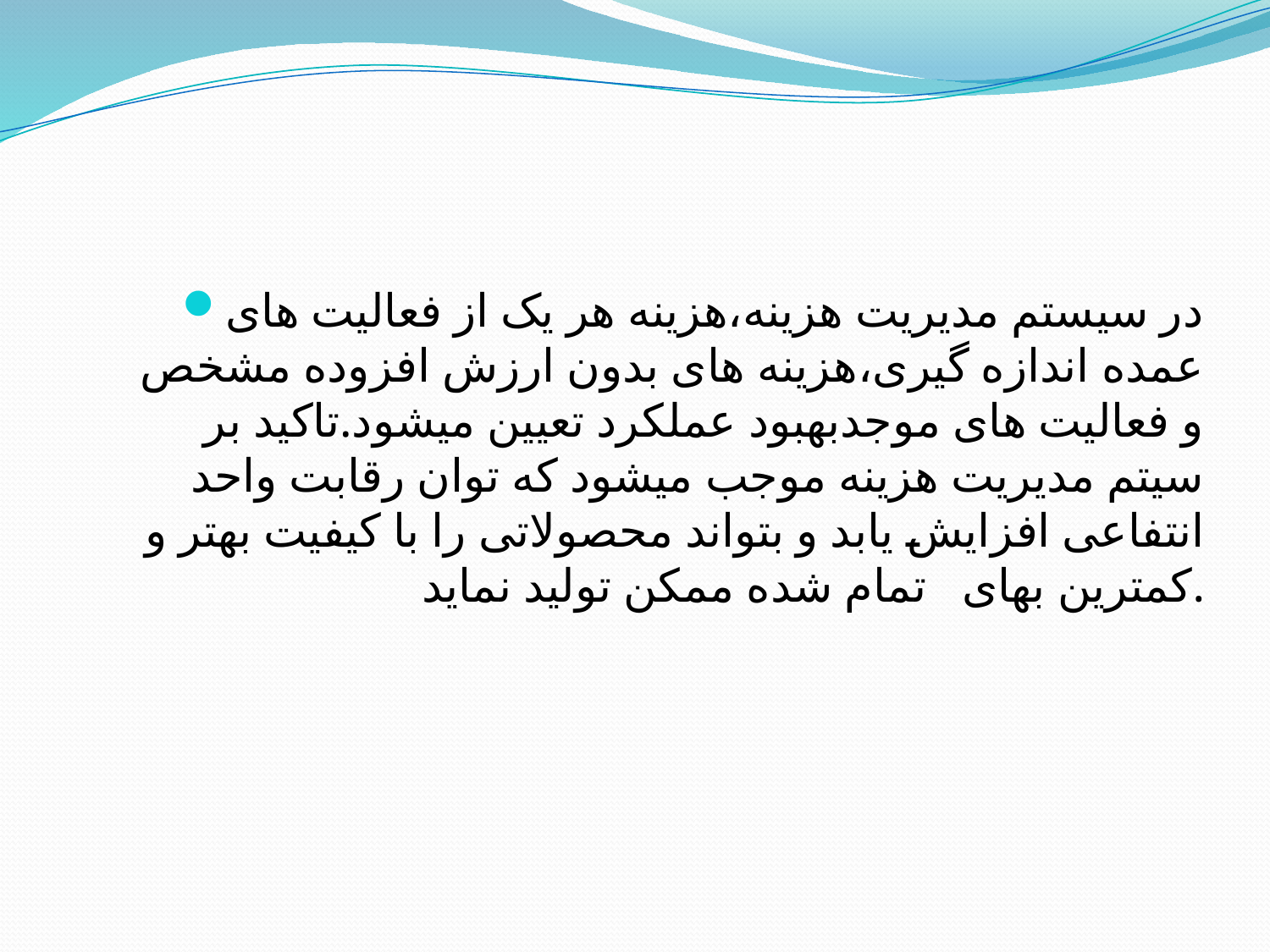

#
در سیستم مدیریت هزینه،هزینه هر یک از فعالیت های عمده اندازه گیری،هزینه های بدون ارزش افزوده مشخص و فعالیت های موجدبهبود عملکرد تعیین میشود.تاکید بر سیتم مدیریت هزینه موجب میشود که توان رقابت واحد انتفاعی افزایش یابد و بتواند محصولاتی را با کیفیت بهتر و کمترین بهای   تمام شده ممکن تولید نماید.